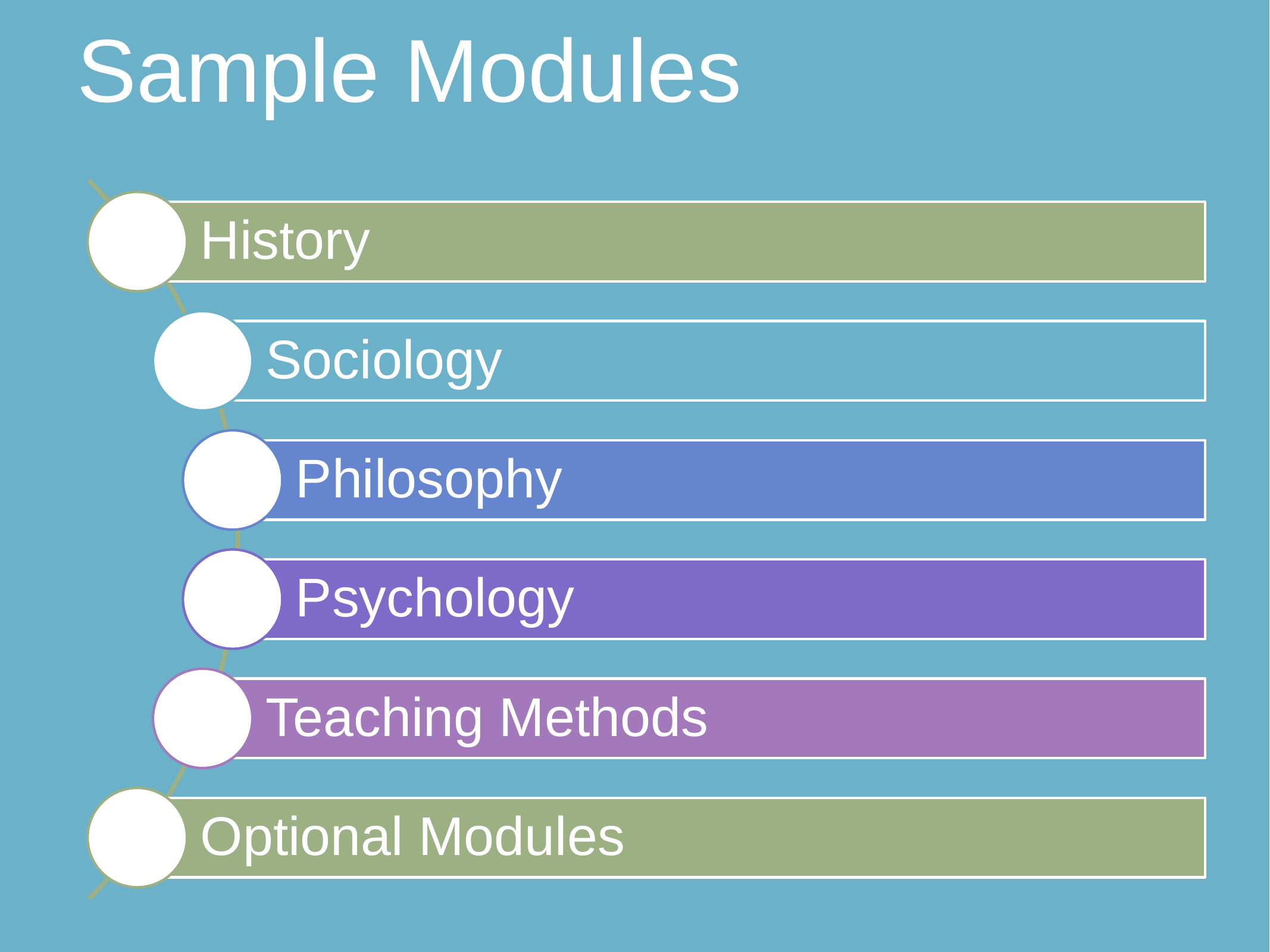

# Sample Modules
History
Sociology
Philosophy
Psychology
Teaching Methods
Optional Modules